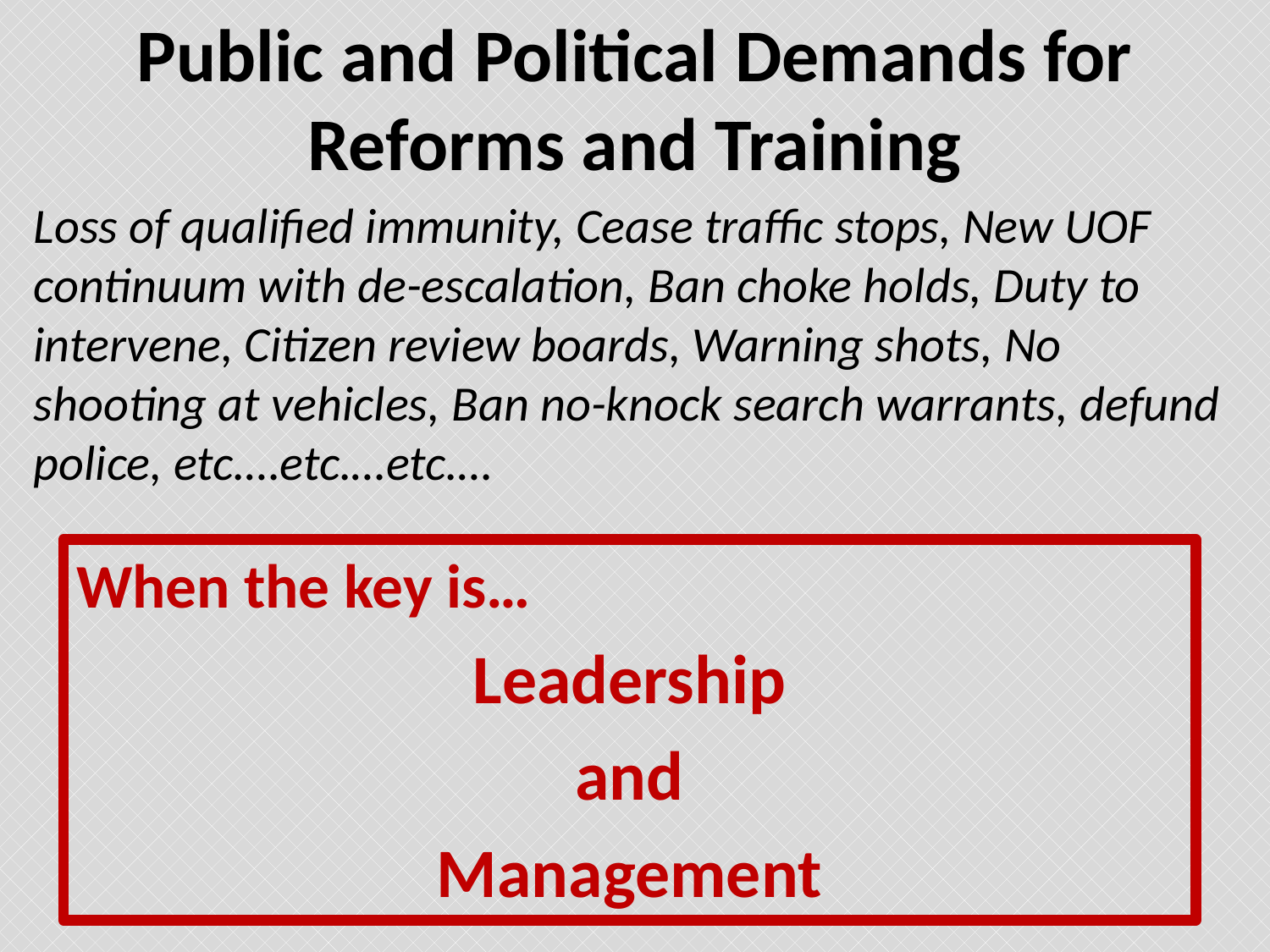

# Public and Political Demands for Reforms and Training
Loss of qualified immunity, Cease traffic stops, New UOF continuum with de-escalation, Ban choke holds, Duty to intervene, Citizen review boards, Warning shots, No shooting at vehicles, Ban no-knock search warrants, defund police, etc.…etc.…etc.…
When the key is…
Leadership
and
Management